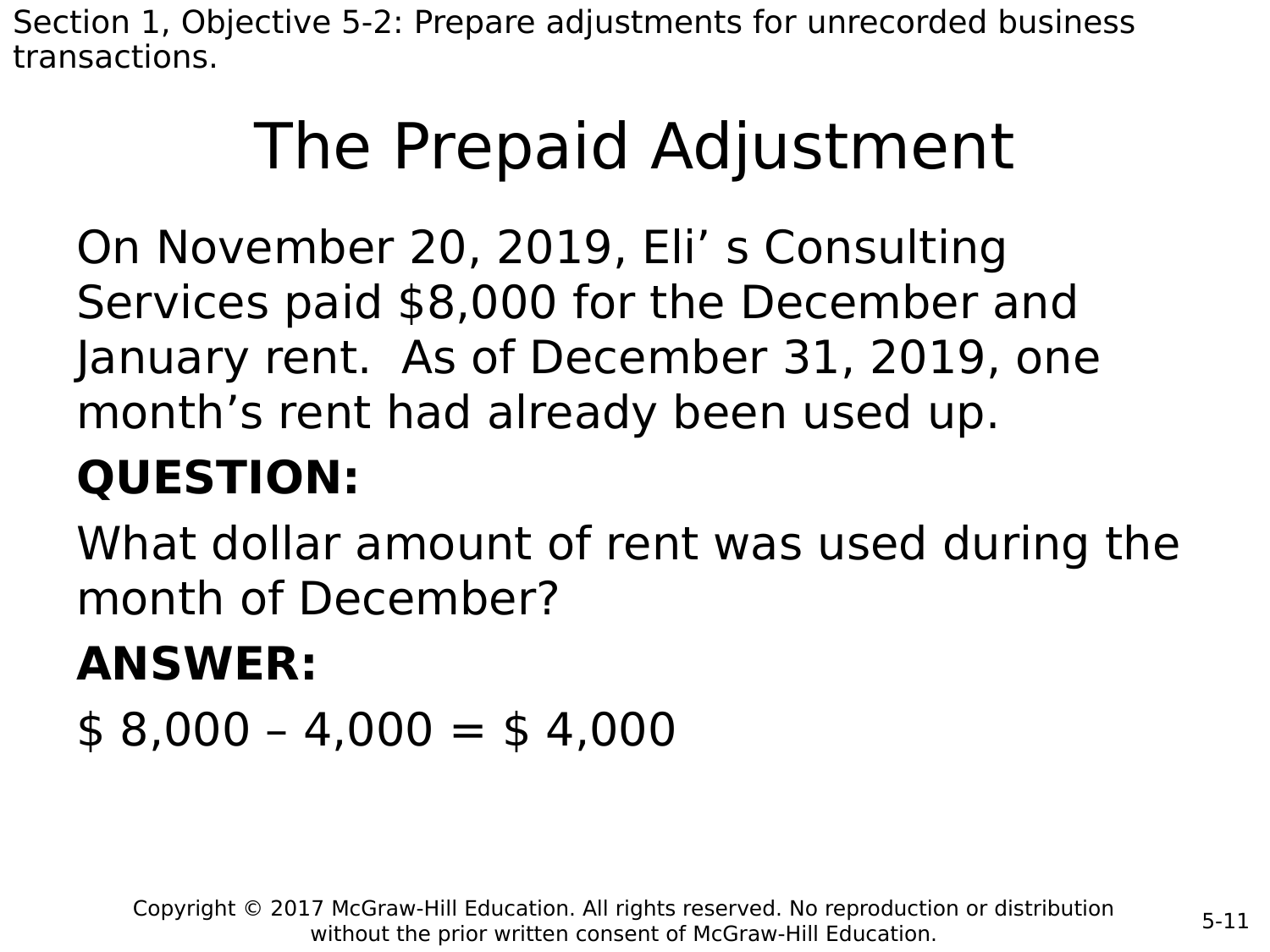

Section 1, Objective 5-2: Prepare adjustments for unrecorded business transactions.
# The Prepaid Adjustment
On November 20, 2019, Eli’ s Consulting Services paid $8,000 for the December and January rent.  As of December 31, 2019, one month’s rent had already been used up.
QUESTION:
What dollar amount of rent was used during the month of December?
ANSWER:
$ 8,000 – 4,000 = $ 4,000